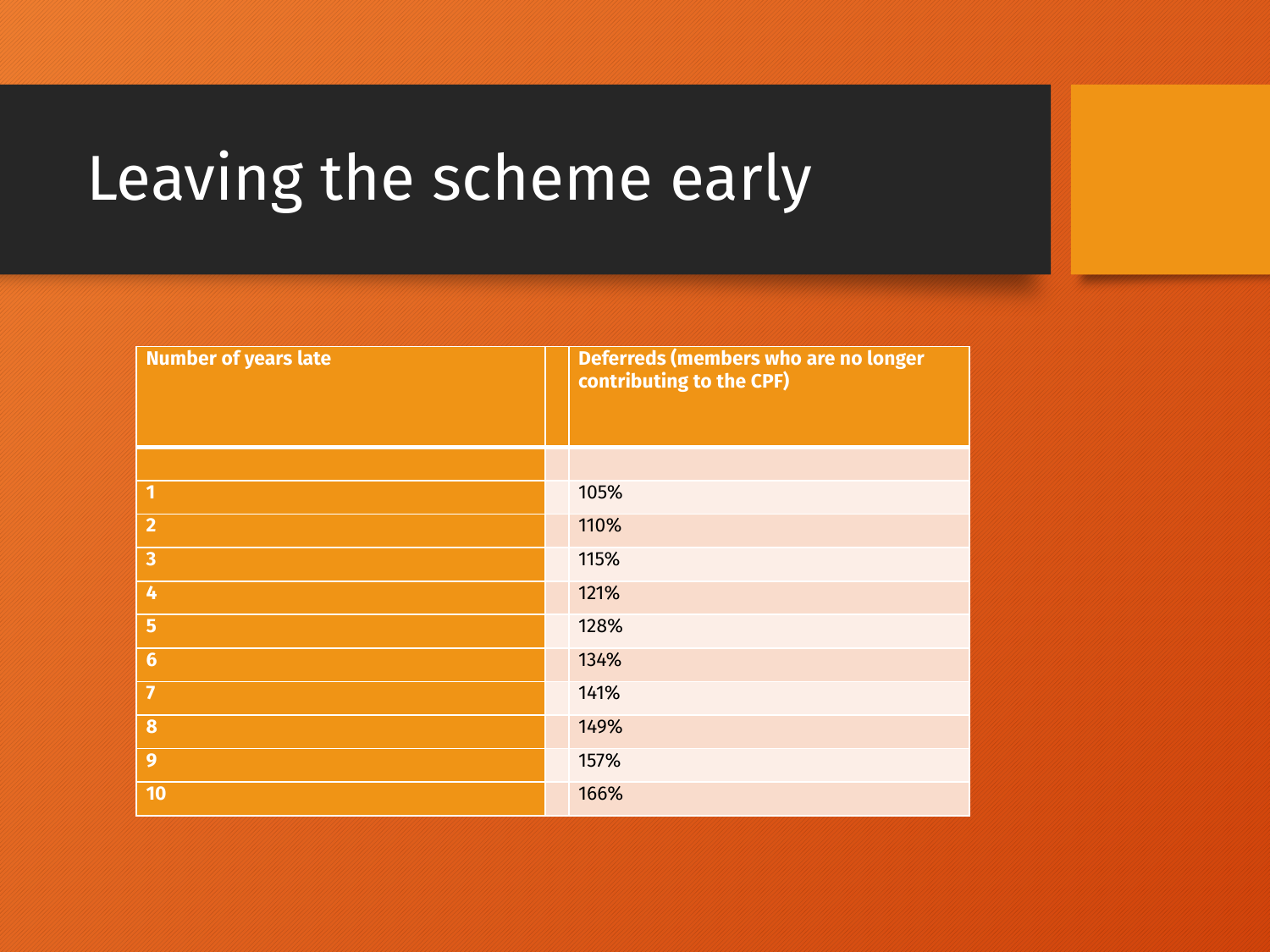

# Leaving the scheme early
| Number of years late |  | Deferreds (members who are no longer contributing to the CPF) |
| --- | --- | --- |
|  |  |  |
| 1 |  | 105% |
| 2 |  | 110% |
| 3 |  | 115% |
| 4 |  | 121% |
| 5 |  | 128% |
| 6 |  | 134% |
| 7 |  | 141% |
| 8 |  | 149% |
| 9 |  | 157% |
| 10 |  | 166% |